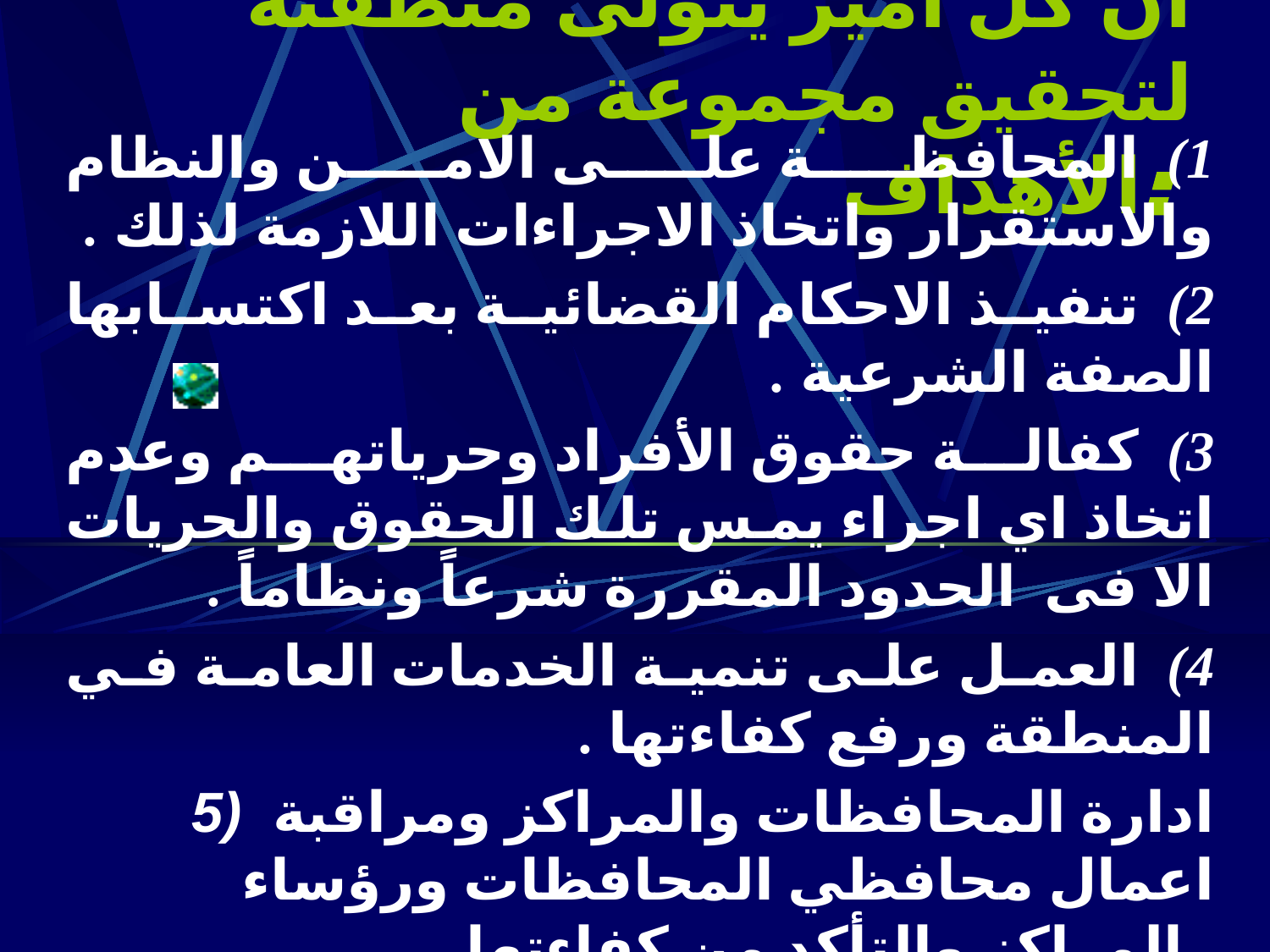

# ان كل أمير يتولى منطقته لتحقيق مجموعة من الأهداف:
1)  المحافظة على الامن والنظام والاستقرار واتخاذ الاجراءات اللازمة لذلك .
2)  تنفيذ الاحكام القضائية بعد اكتسابها الصفة الشرعية .
3)  كفالة حقوق الأفراد وحرياتهم وعدم اتخاذ اي اجراء يمس تلك الحقوق والحريات الا فى  الحدود المقررة شرعاً ونظاماً .
4)  العمل على تنمية الخدمات العامة في المنطقة ورفع كفاءتها .
 5)  ادارة المحافظات والمراكز ومراقبة اعمال محافظي المحافظات ورؤساء المراكز والتأكد من كفاءتها.